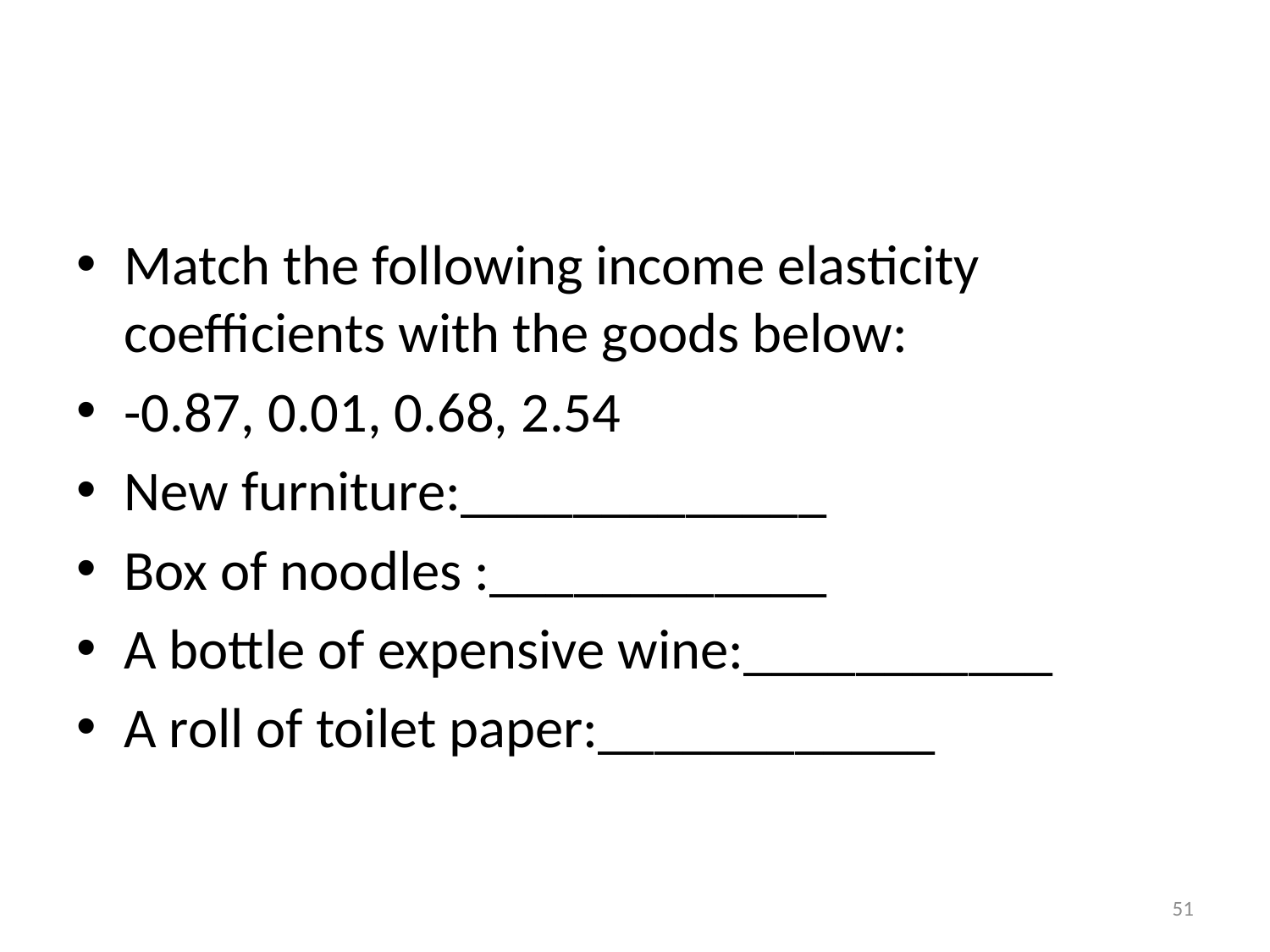

#
Match the following income elasticity coefficients with the goods below:
-0.87, 0.01, 0.68, 2.54
New furniture:_____________
Box of noodles :____________
A bottle of expensive wine:___________
A roll of toilet paper:____________

51